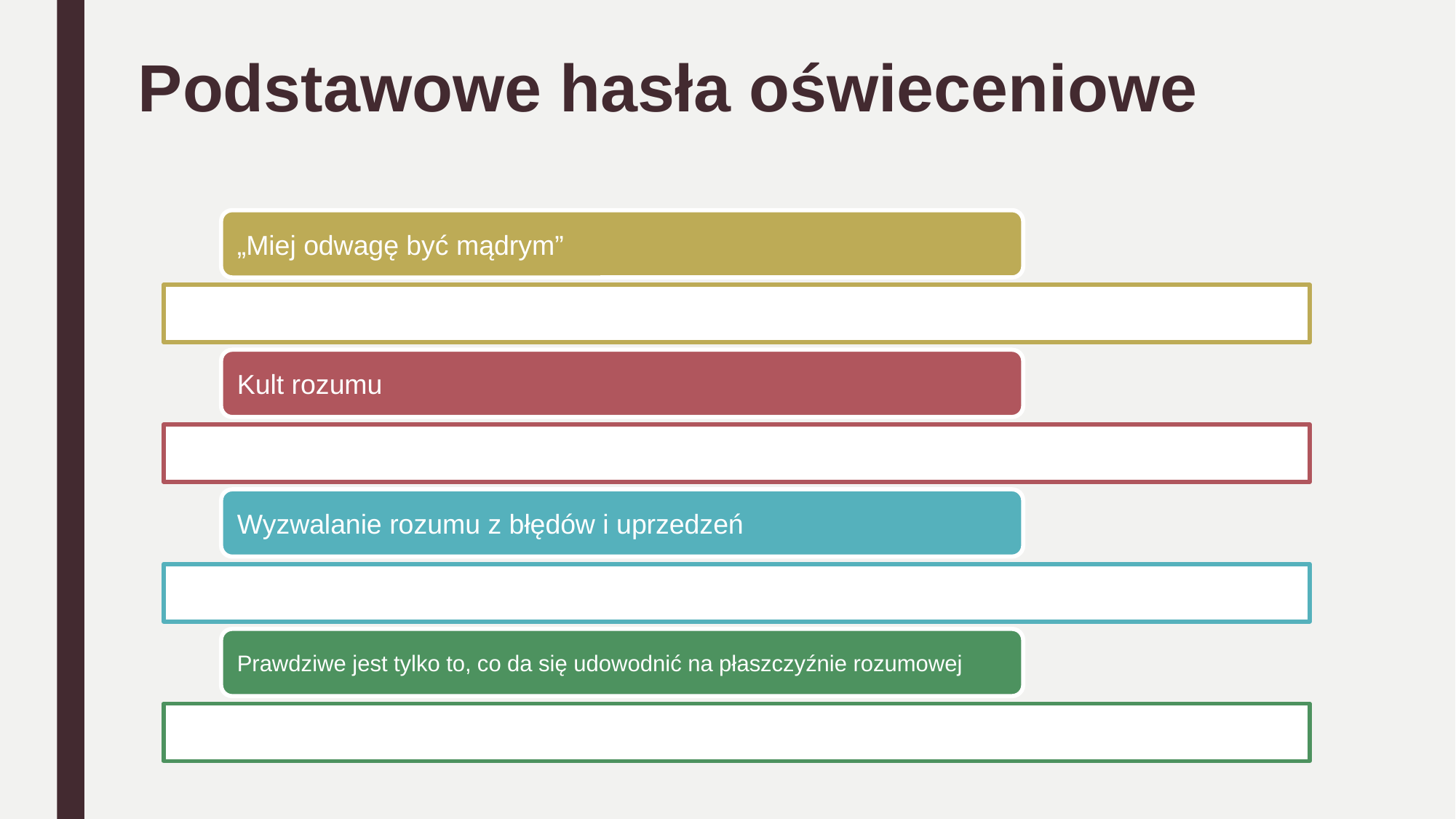

# Podstawowe hasła oświeceniowe
„Miej odwagę być mądrym”
Wyzwalanie rozumu z błędów i uprzedzeń
Prawdziwe jest tylko to, co da się udowodnić na płaszczyźnie rozumowej
Kult rozumu